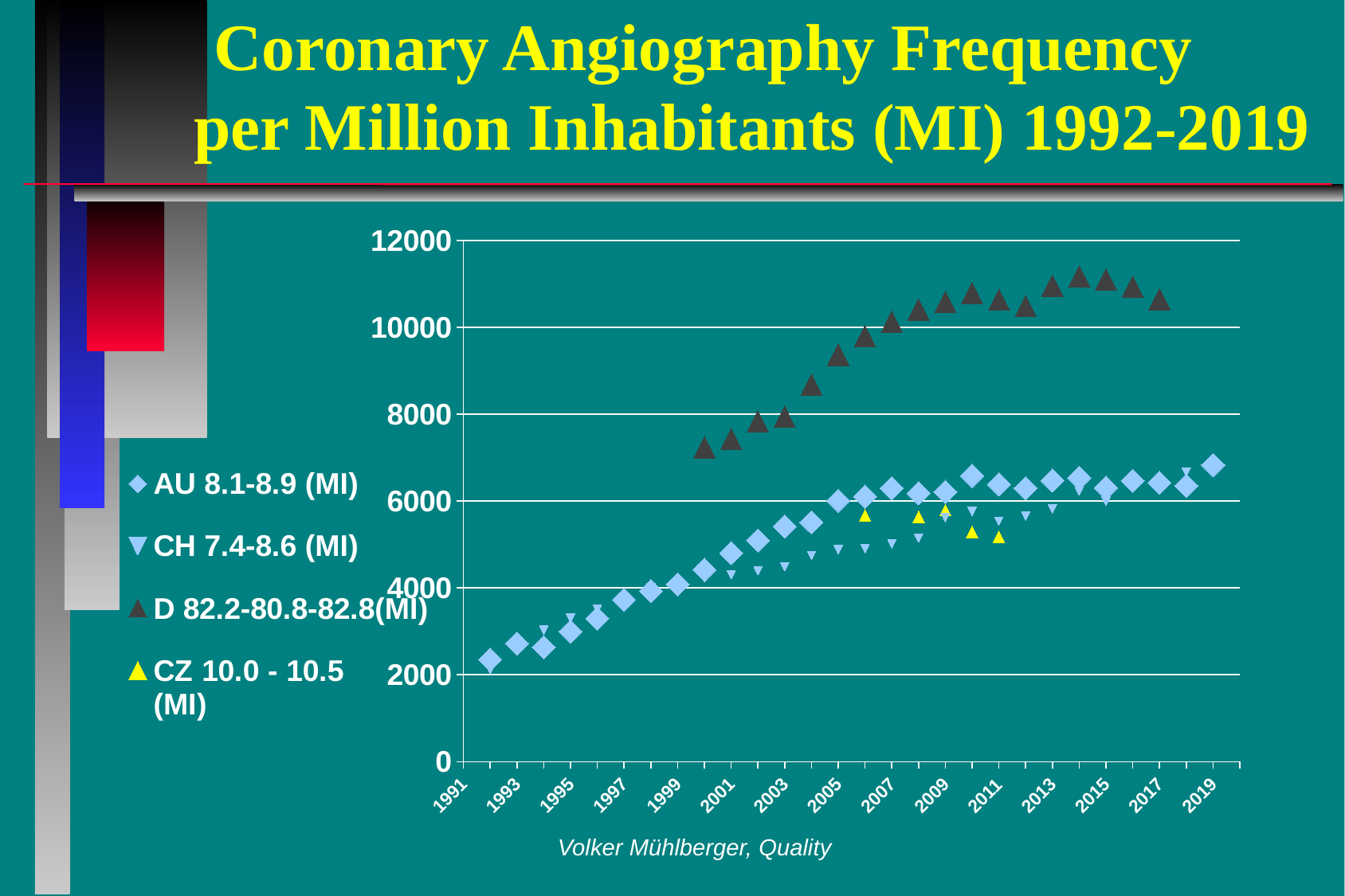

# Coronary Angiography Frequency per Million Inhabitants (MI) 1992-2019

### Chart

| Category | AU 8.1-8.9 (MI) | CH 7.4-8.6 (MI) | D 82.2-80.8-82.8(MI) | CZ 10.0 - 10.5    (MI) |
|---|---|---|---|---|
Volker Mühlberger, Quality